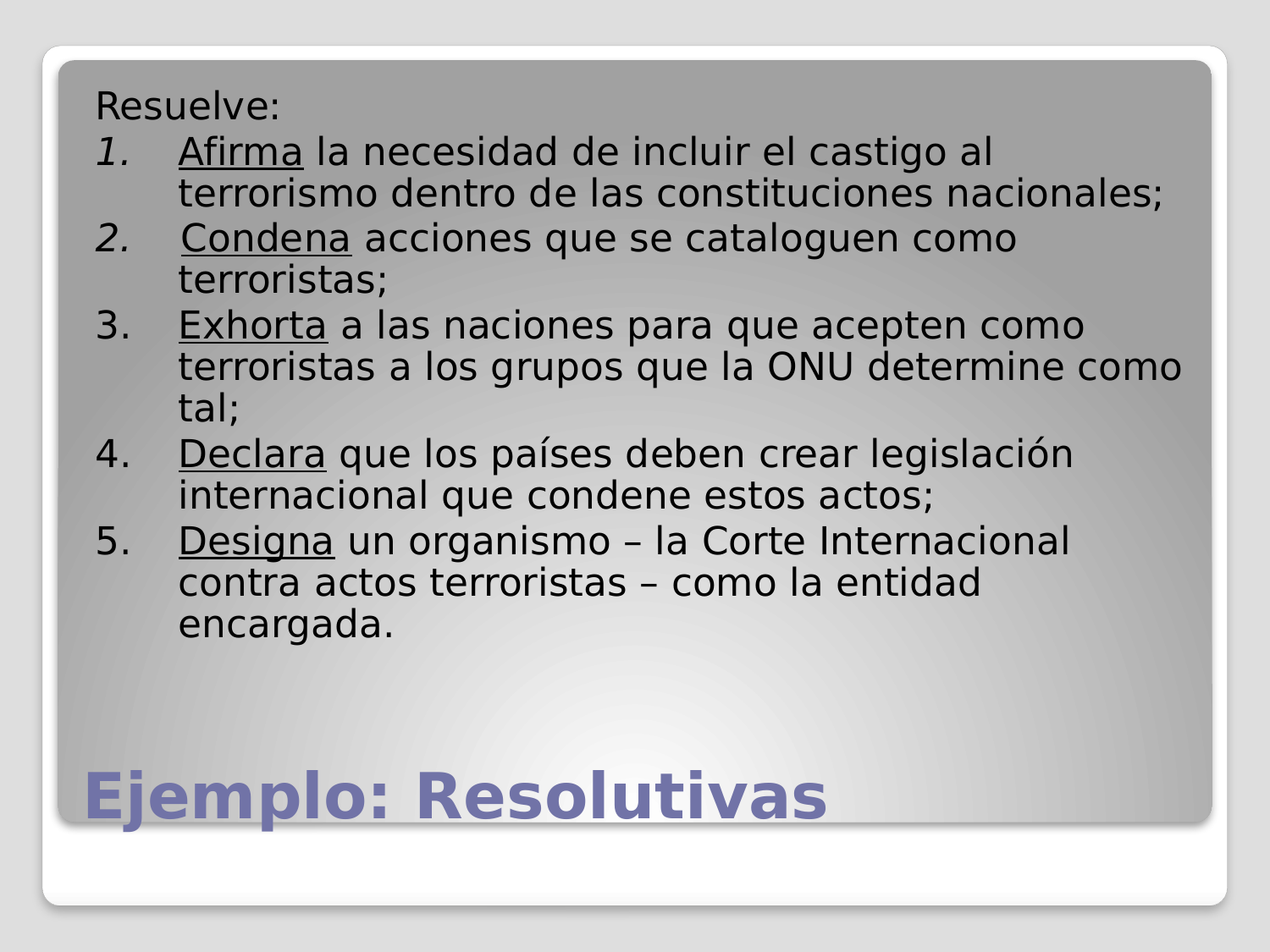

Resuelve:
1. 	Afirma la necesidad de incluir el castigo al terrorismo dentro de las constituciones nacionales;
2.    Condena acciones que se cataloguen como terroristas;
3.	Exhorta a las naciones para que acepten como terroristas a los grupos que la ONU determine como tal;
4.	Declara que los países deben crear legislación internacional que condene estos actos;
5.	Designa un organismo – la Corte Internacional contra actos terroristas – como la entidad encargada.

# Ejemplo: Resolutivas